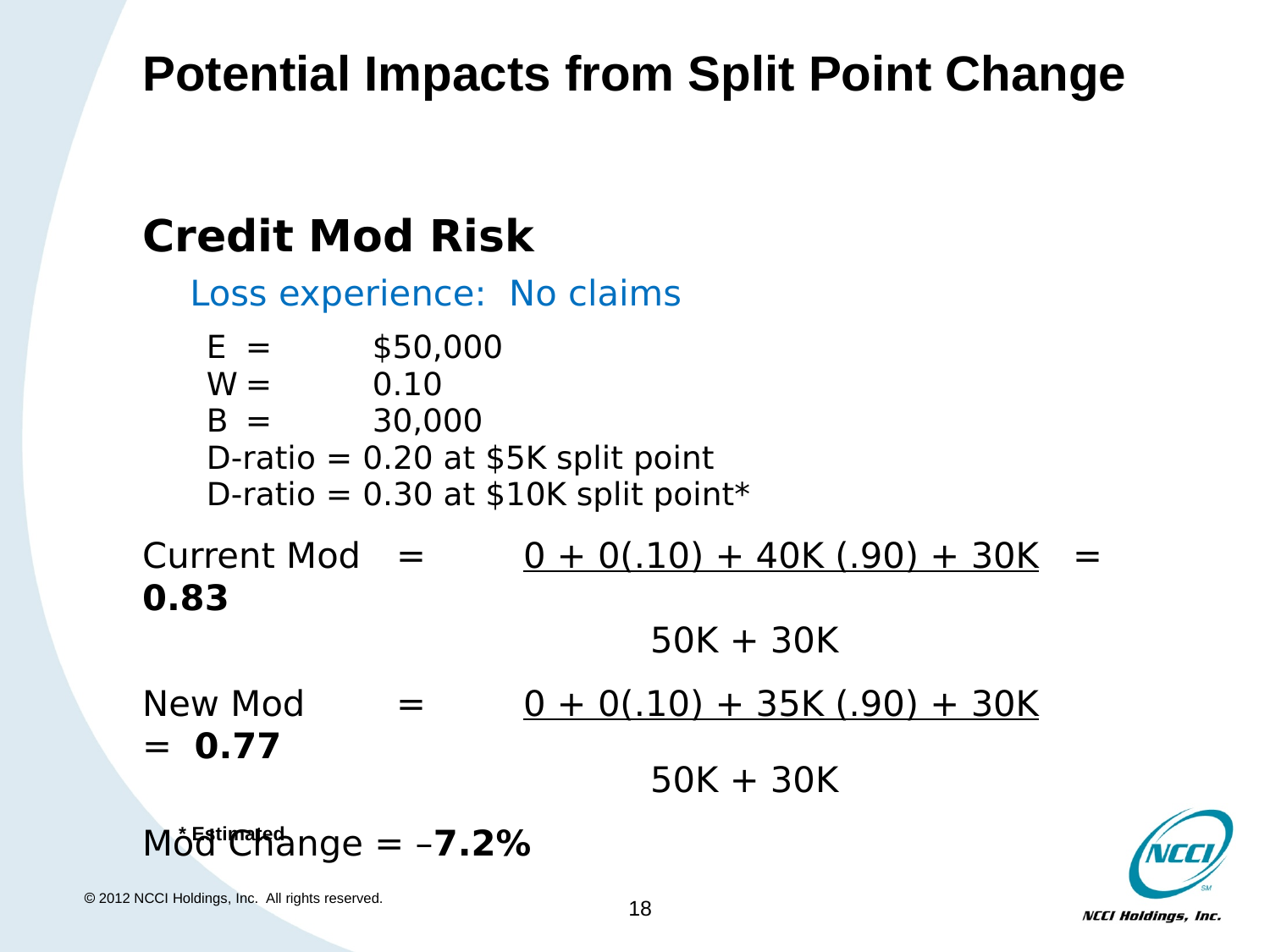

# Potential Impacts from Split Point Change
Credit Mod Risk
	Loss experience:  No claims
E	=	$50,000
W	=	0.10
B	=	30,000
D-ratio = 0.20 at $5K split point
D-ratio = 0.30 at $10K split point*
Current Mod	=	0 + 0(.10) + 40K (.90) + 30K   =  0.83
				50K + 30K
New Mod	=	0 + 0(.10) + 35K (.90) + 30K	 =  0.77
				50K + 30K
Mod Change = –7.2%

* Estimated

18